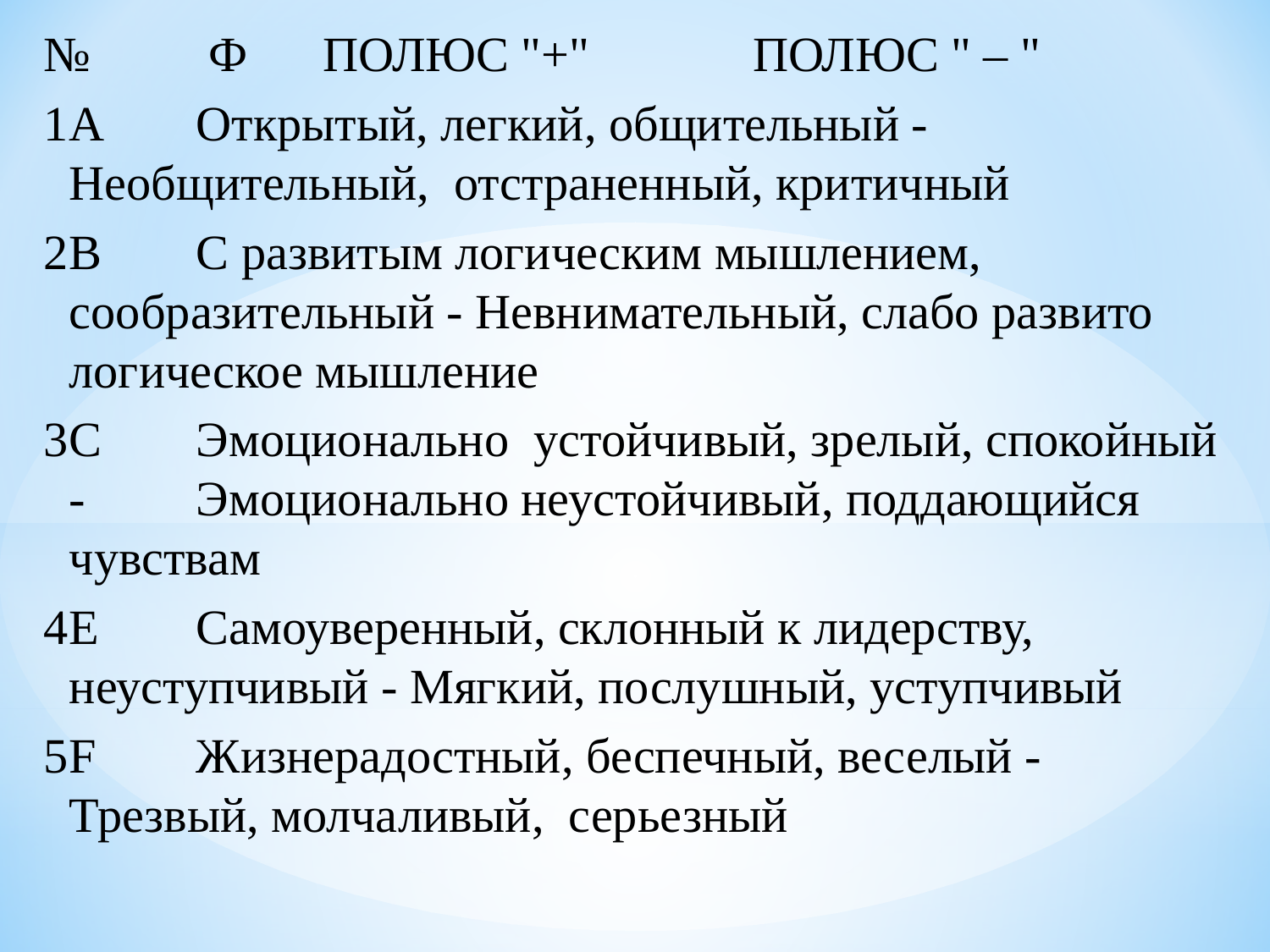

№	 Ф	ПОЛЮС "+" 	    ПОЛЮС " – "
1	A	Открытый, легкий, общительный - 	Необщительный,  отстраненный, критичный
2	B	С развитым логическим мышлением, сообразительный - Невнимательный, слабо развито логическое мышление
3	C	Эмоционально  устойчивый, зрелый, спокойный -	Эмоционально неустойчивый, поддающийся чувствам
4	E	Самоуверенный, склонный к лидерству, неуступчивый - Мягкий, послушный, уступчивый
5	F	Жизнерадостный, беспечный, веселый -	Трезвый, молчаливый,  серьезный